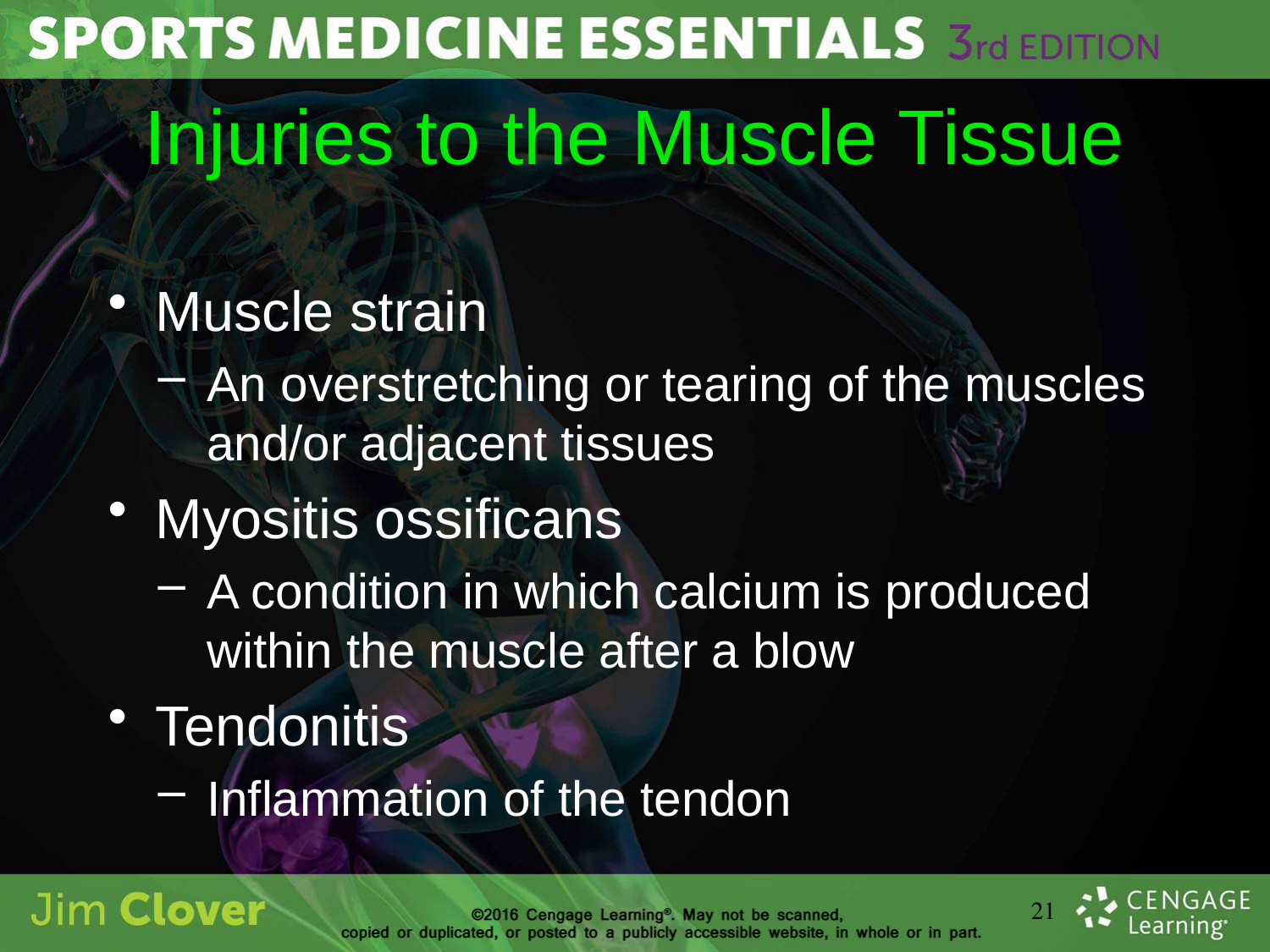

# Injuries to the Muscle Tissue
Muscle strain
An overstretching or tearing of the muscles and/or adjacent tissues
Myositis ossificans
A condition in which calcium is produced within the muscle after a blow
Tendonitis
Inflammation of the tendon
21